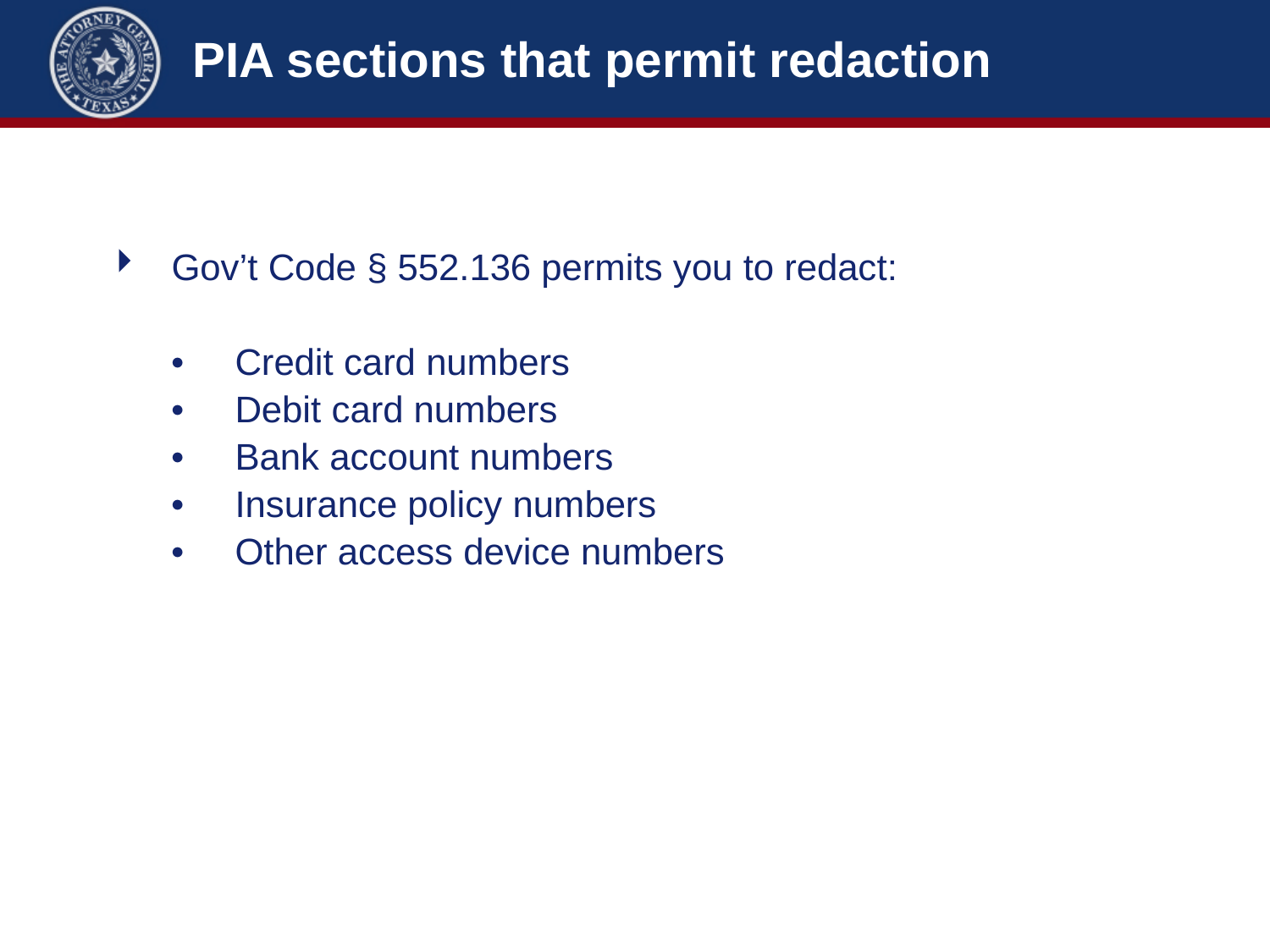

# PIA sections that permit redaction

Gov’t Code § 552.136 permits you to redact:

Credit card numbers
Debit card numbers
Bank account numbers
Insurance policy numbers
Other access device numbers